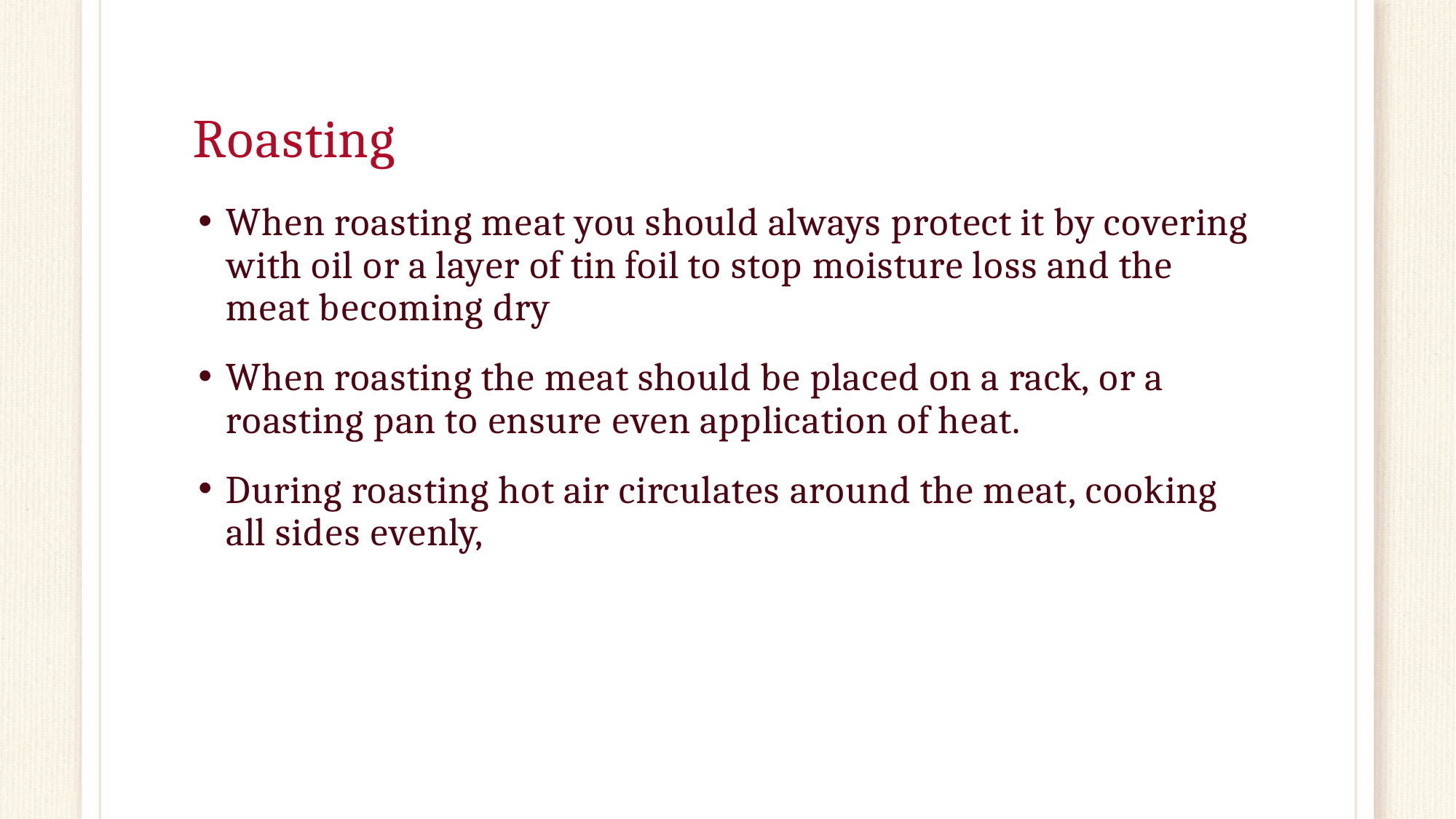

# Roasting
When roasting meat you should always protect it by covering with oil or a layer of tin foil to stop moisture loss and the meat becoming dry
When roasting the meat should be placed on a rack, or a roasting pan to ensure even application of heat.
During roasting hot air circulates around the meat, cooking all sides evenly,